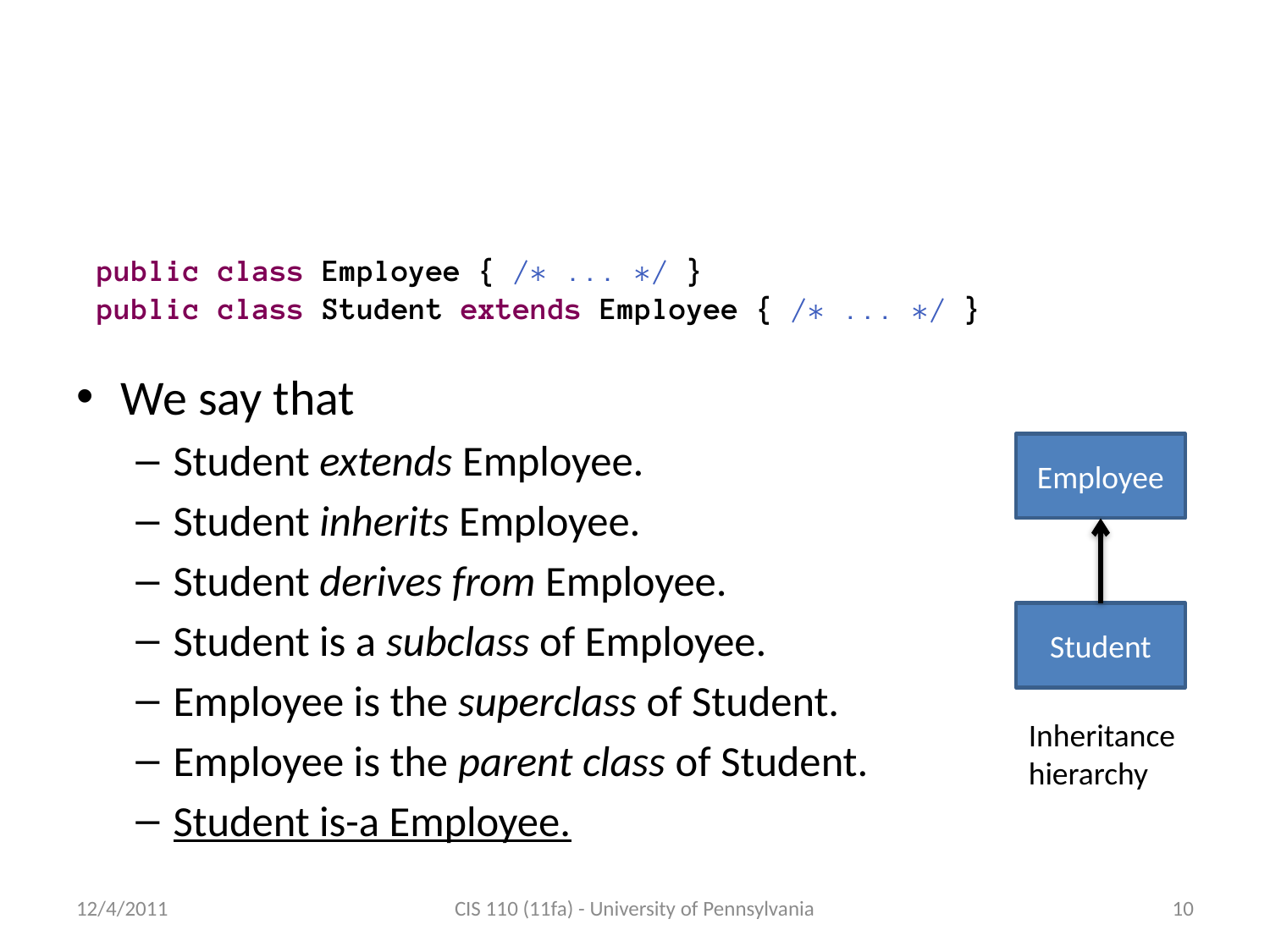

# Inheritance of terminology
public class Employee { /* ... */ }
public class Student extends Employee { /* ... */ }
We say that
Student extends Employee.
Student inherits Employee.
Student derives from Employee.
Student is a subclass of Employee.
Employee is the superclass of Student.
Employee is the parent class of Student.
Student is-a Employee.
Employee
Student
Inheritance hierarchy
12/4/2011
CIS 110 (11fa) - University of Pennsylvania
10